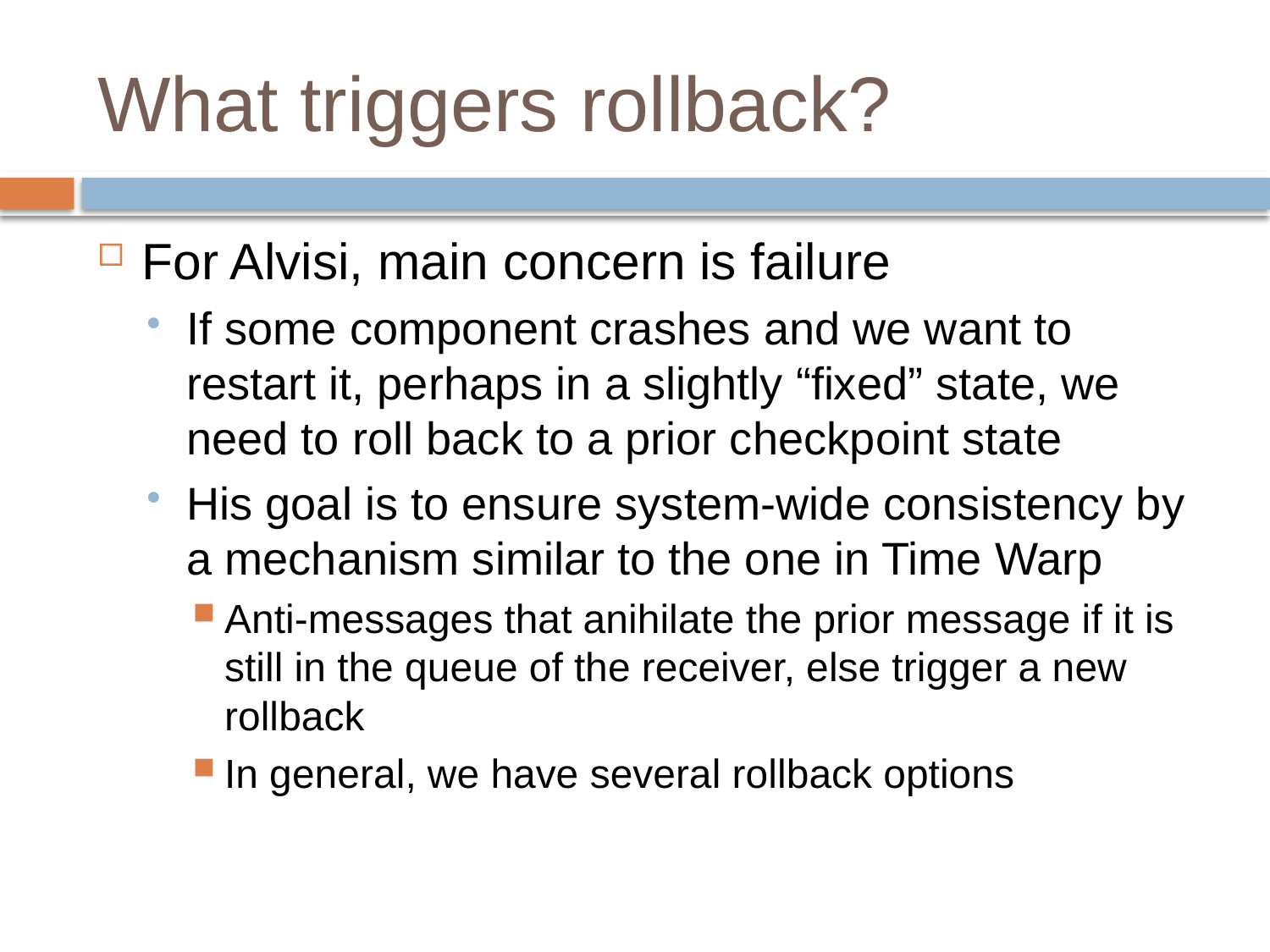

# What triggers rollback?
For Alvisi, main concern is failure
If some component crashes and we want to restart it, perhaps in a slightly “fixed” state, we need to roll back to a prior checkpoint state
His goal is to ensure system-wide consistency by a mechanism similar to the one in Time Warp
Anti-messages that anihilate the prior message if it is still in the queue of the receiver, else trigger a new rollback
In general, we have several rollback options